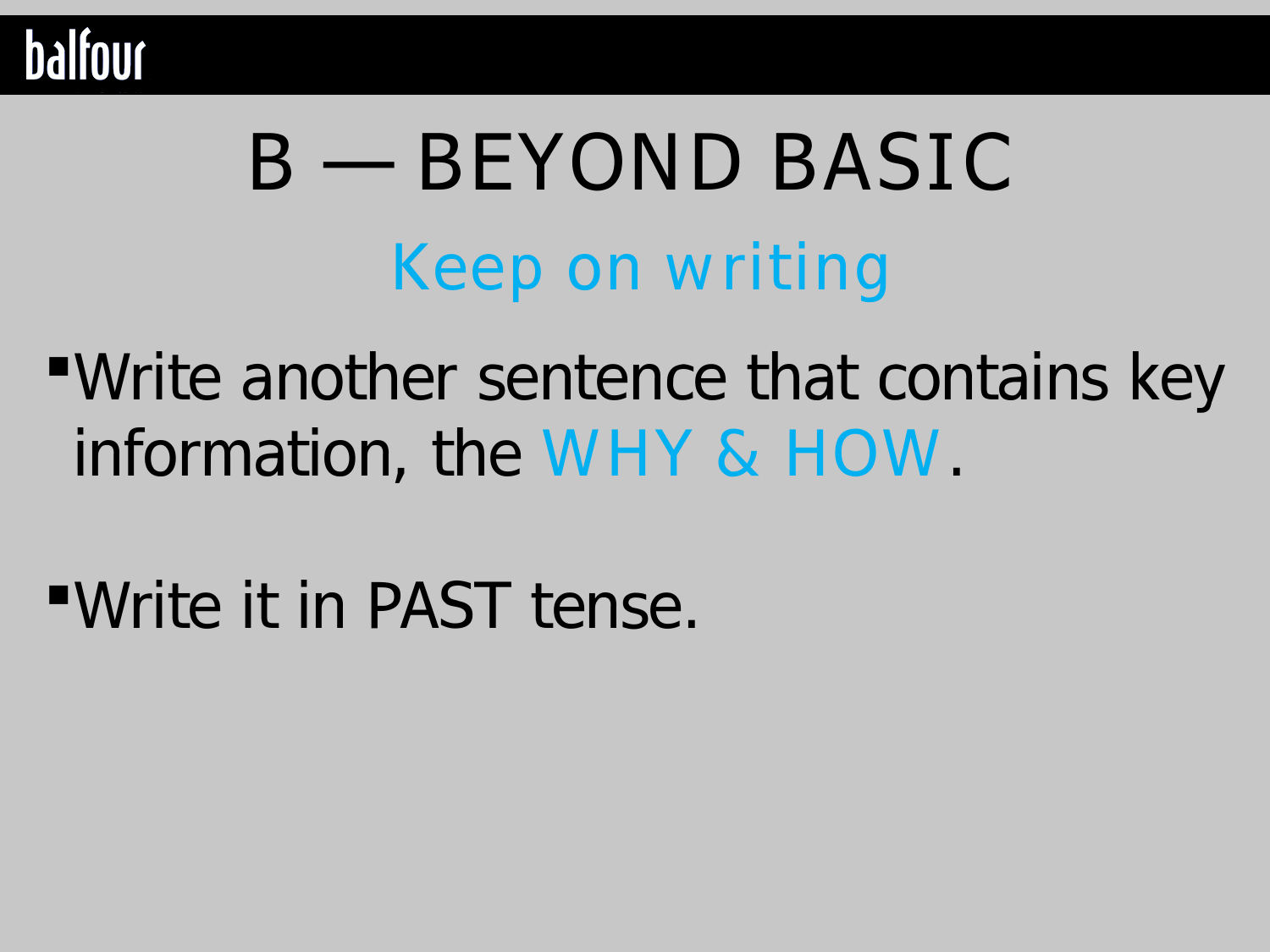

B — BEYOND BASIC
Keep on writing
Write another sentence that contains key information, the WHY & HOW.
Write it in PAST tense.